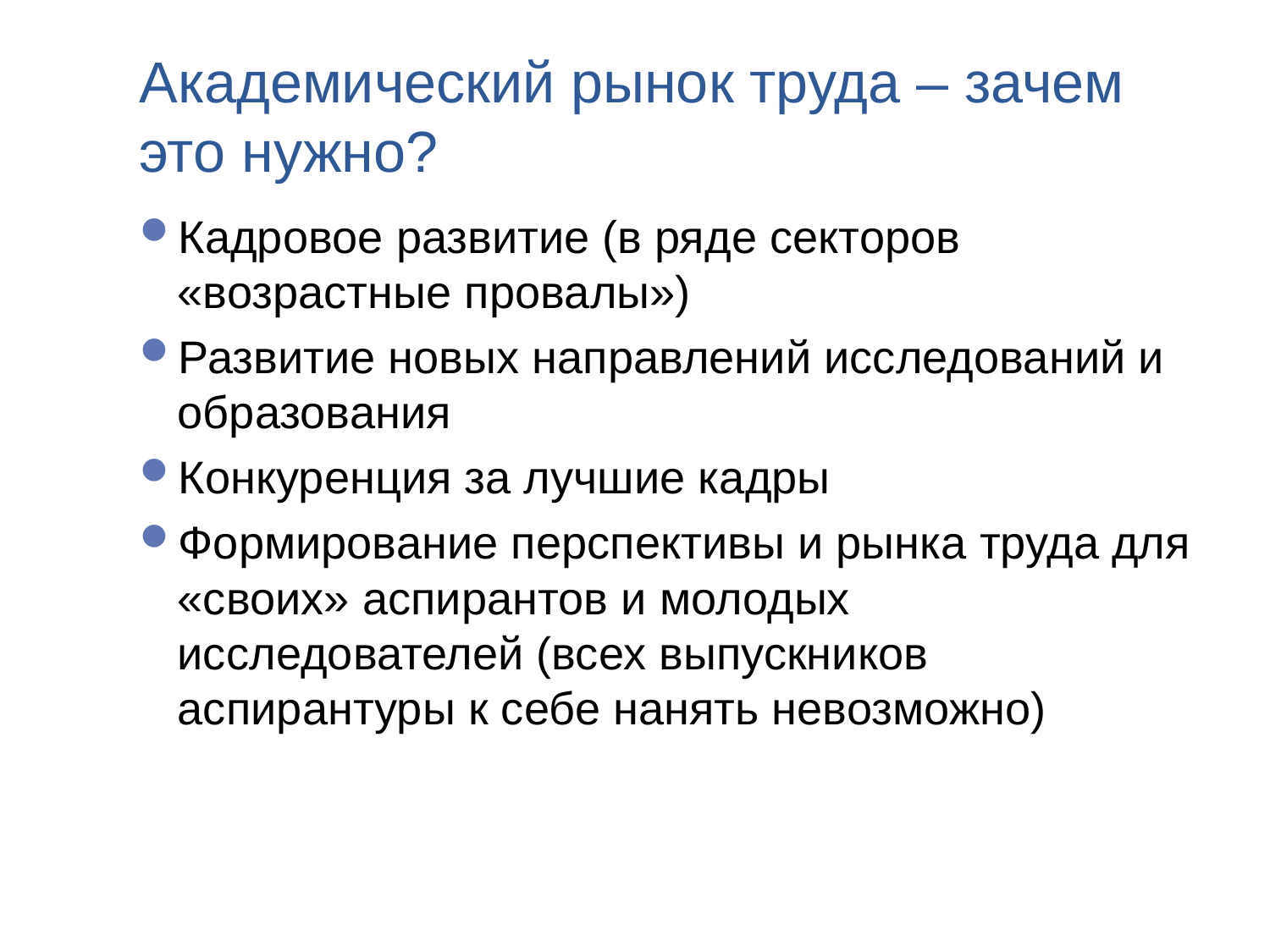

# Академический рынок труда – зачем это нужно?
Кадровое развитие (в ряде секторов «возрастные провалы»)
Развитие новых направлений исследований и образования
Конкуренция за лучшие кадры
Формирование перспективы и рынка труда для «своих» аспирантов и молодых исследователей (всех выпускников аспирантуры к себе нанять невозможно)